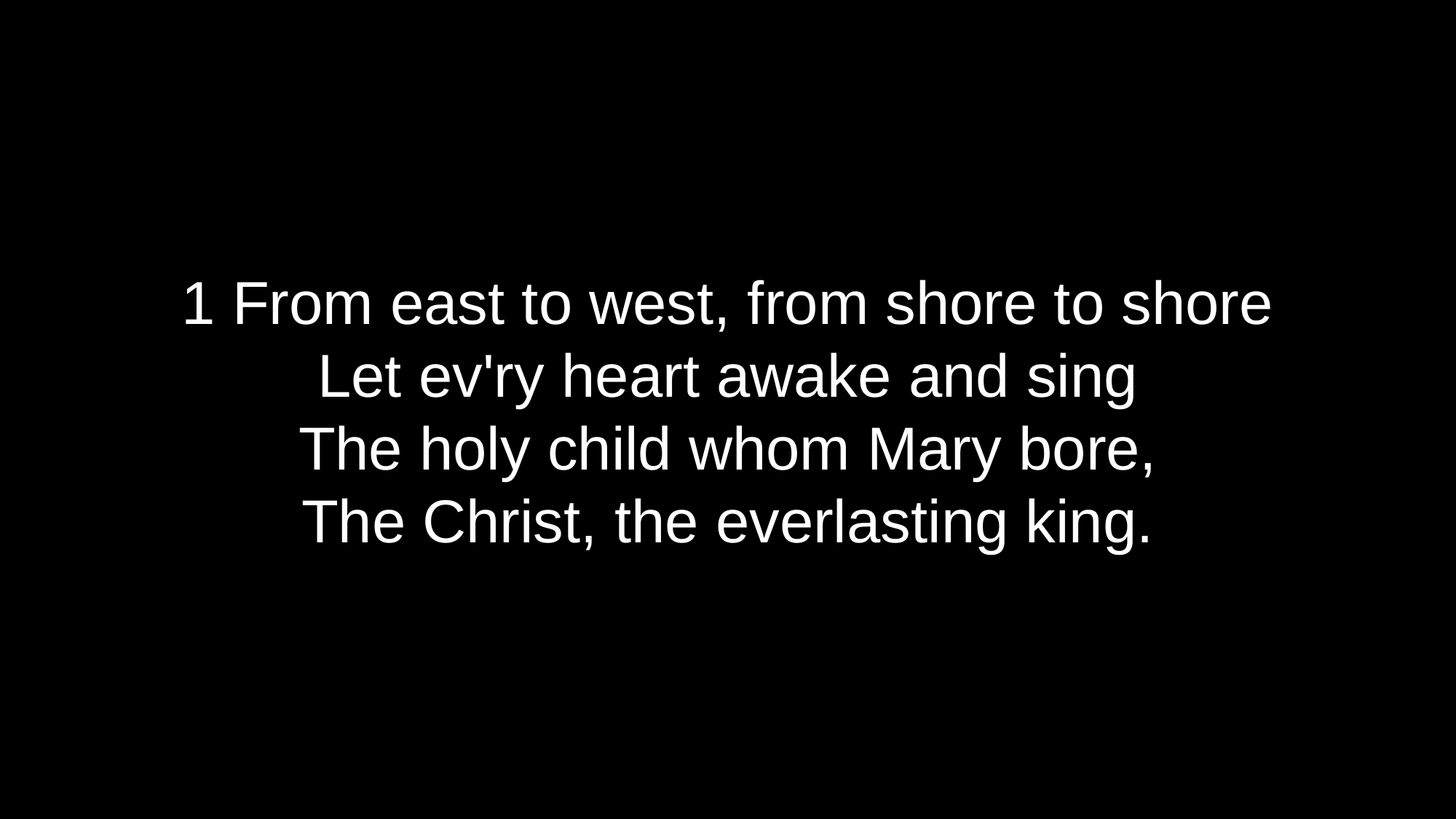

1 From east to west, from shore to shore
Let ev'ry heart awake and sing
The holy child whom Mary bore,
The Christ, the everlasting king.